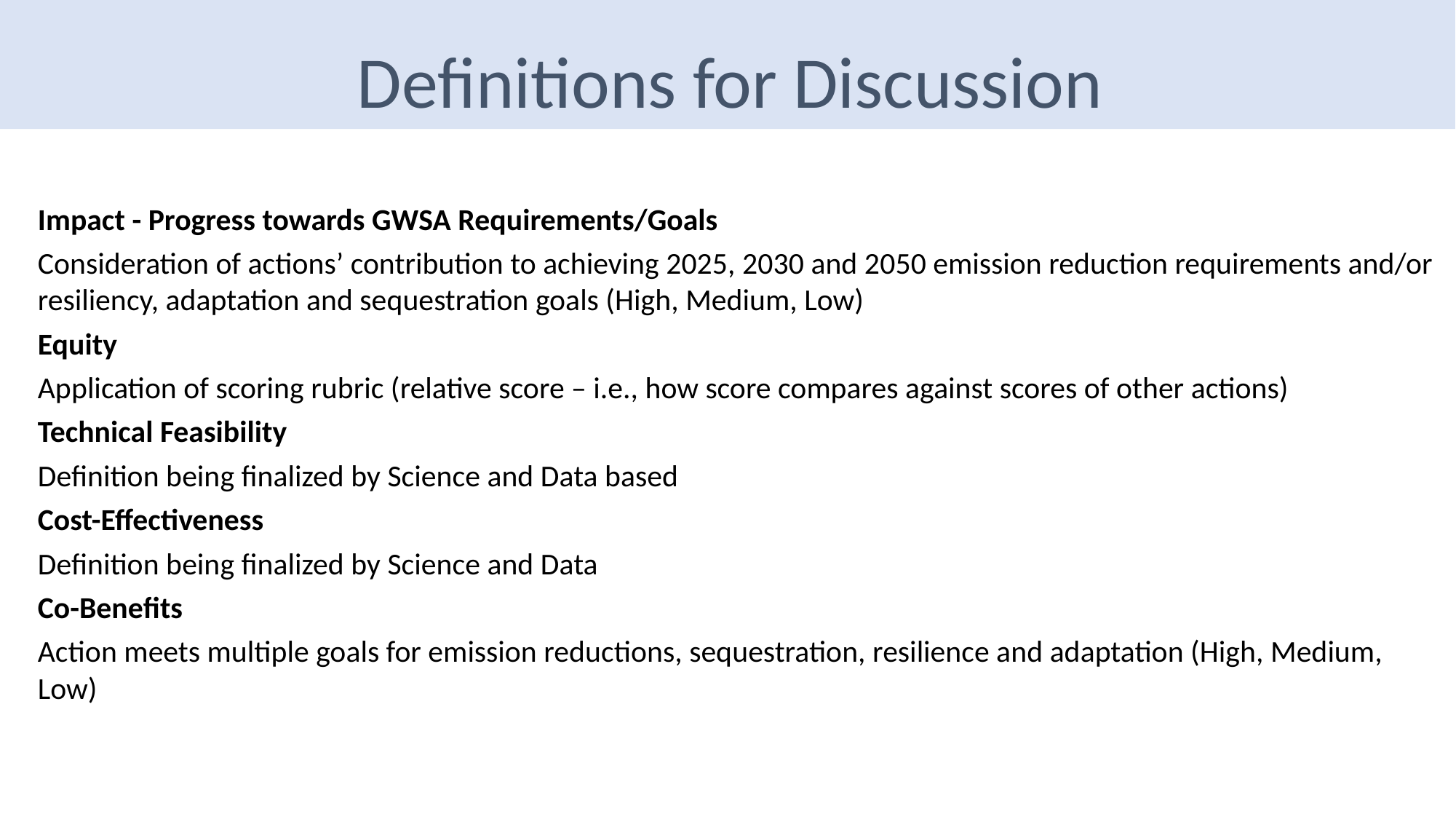

Definitions for Discussion
Impact - Progress towards GWSA Requirements/Goals
Consideration of actions’ contribution to achieving 2025, 2030 and 2050 emission reduction requirements and/or resiliency, adaptation and sequestration goals (High, Medium, Low)
Equity
Application of scoring rubric (relative score – i.e., how score compares against scores of other actions)
Technical Feasibility
Definition being finalized by Science and Data based
Cost-Effectiveness
Definition being finalized by Science and Data
Co-Benefits
Action meets multiple goals for emission reductions, sequestration, resilience and adaptation (High, Medium, Low)